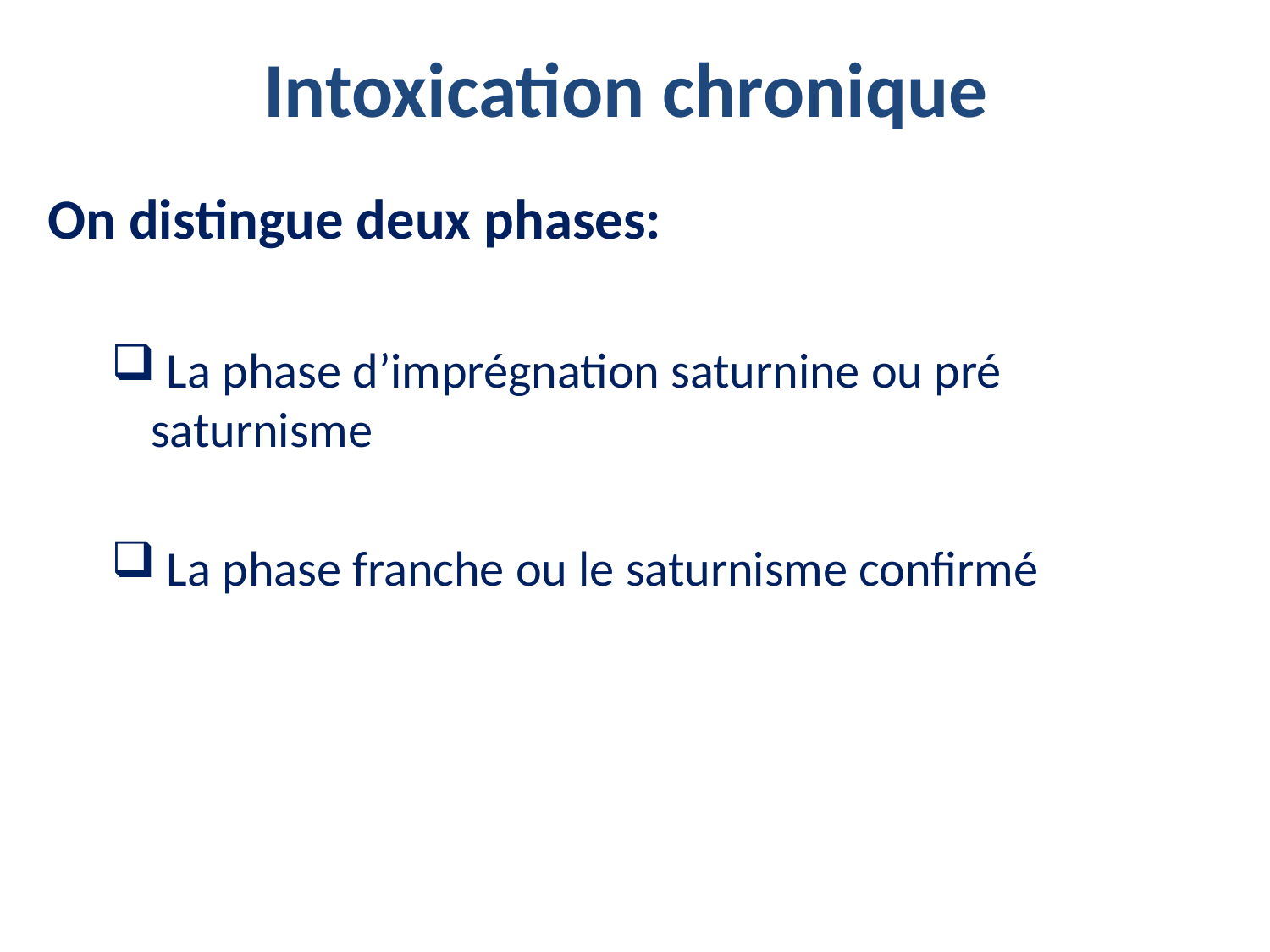

# Intoxication chronique
On distingue deux phases:

 La phase d’imprégnation saturnine ou pré saturnisme

 La phase franche ou le saturnisme confirmé